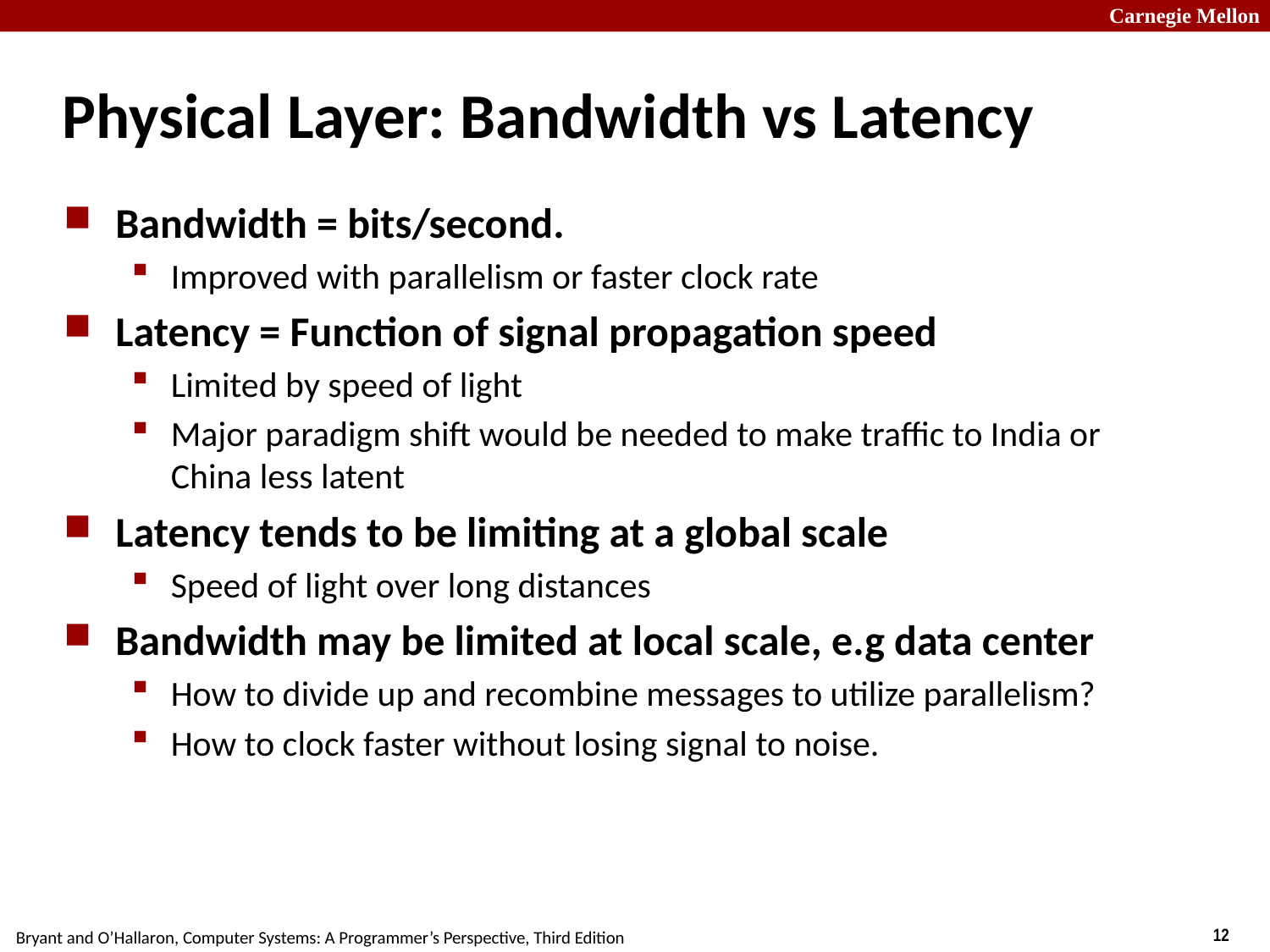

# Physical Layer: Bandwidth vs Latency
Bandwidth = bits/second.
Improved with parallelism or faster clock rate
Latency = Function of signal propagation speed
Limited by speed of light
Major paradigm shift would be needed to make traffic to India or China less latent
Latency tends to be limiting at a global scale
Speed of light over long distances
Bandwidth may be limited at local scale, e.g data center
How to divide up and recombine messages to utilize parallelism?
How to clock faster without losing signal to noise.